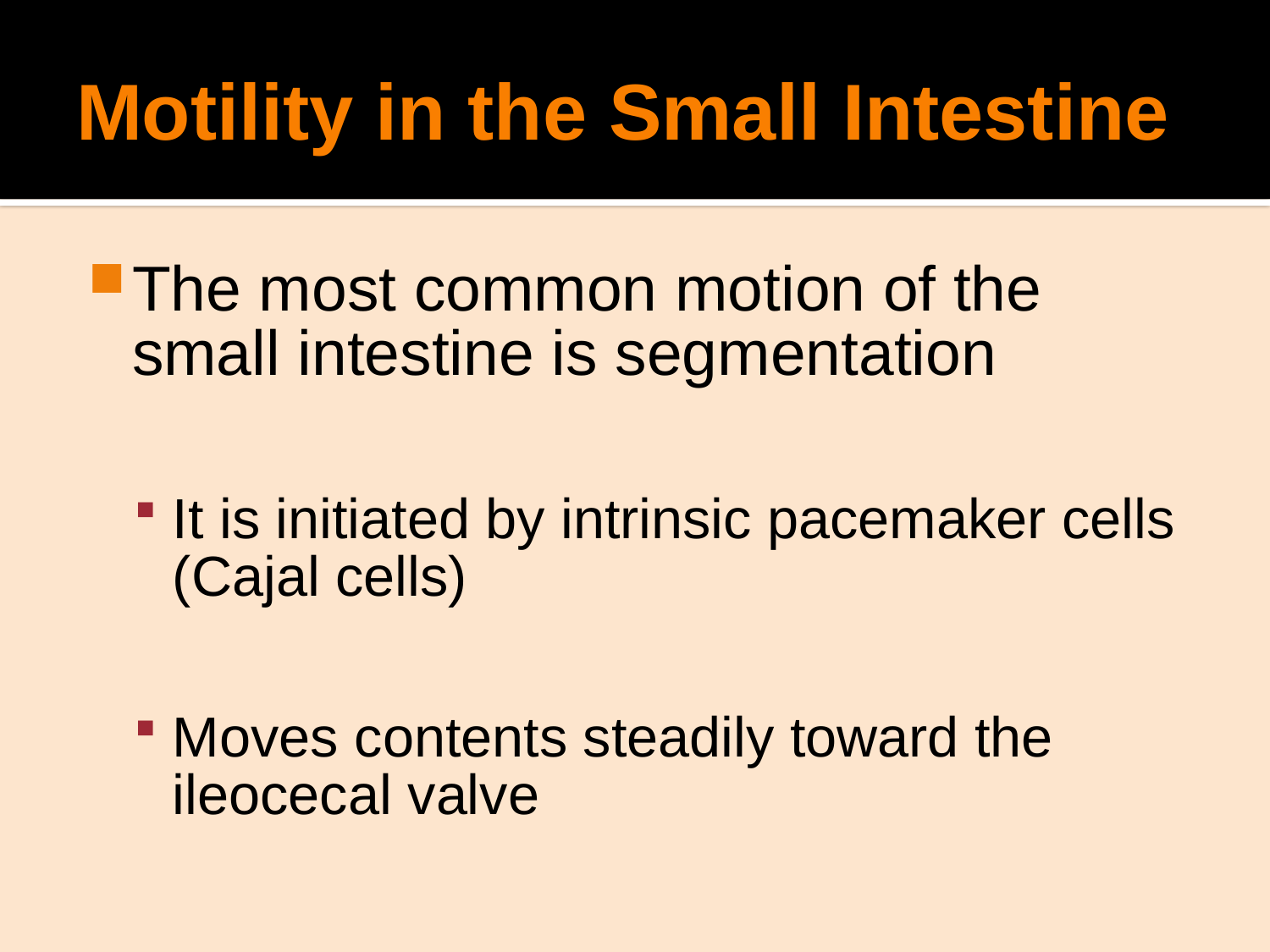

# Motility in the Small Intestine
The most common motion of the small intestine is segmentation

It is initiated by intrinsic pacemaker cells (Cajal cells)

Moves contents steadily toward the ileocecal valve